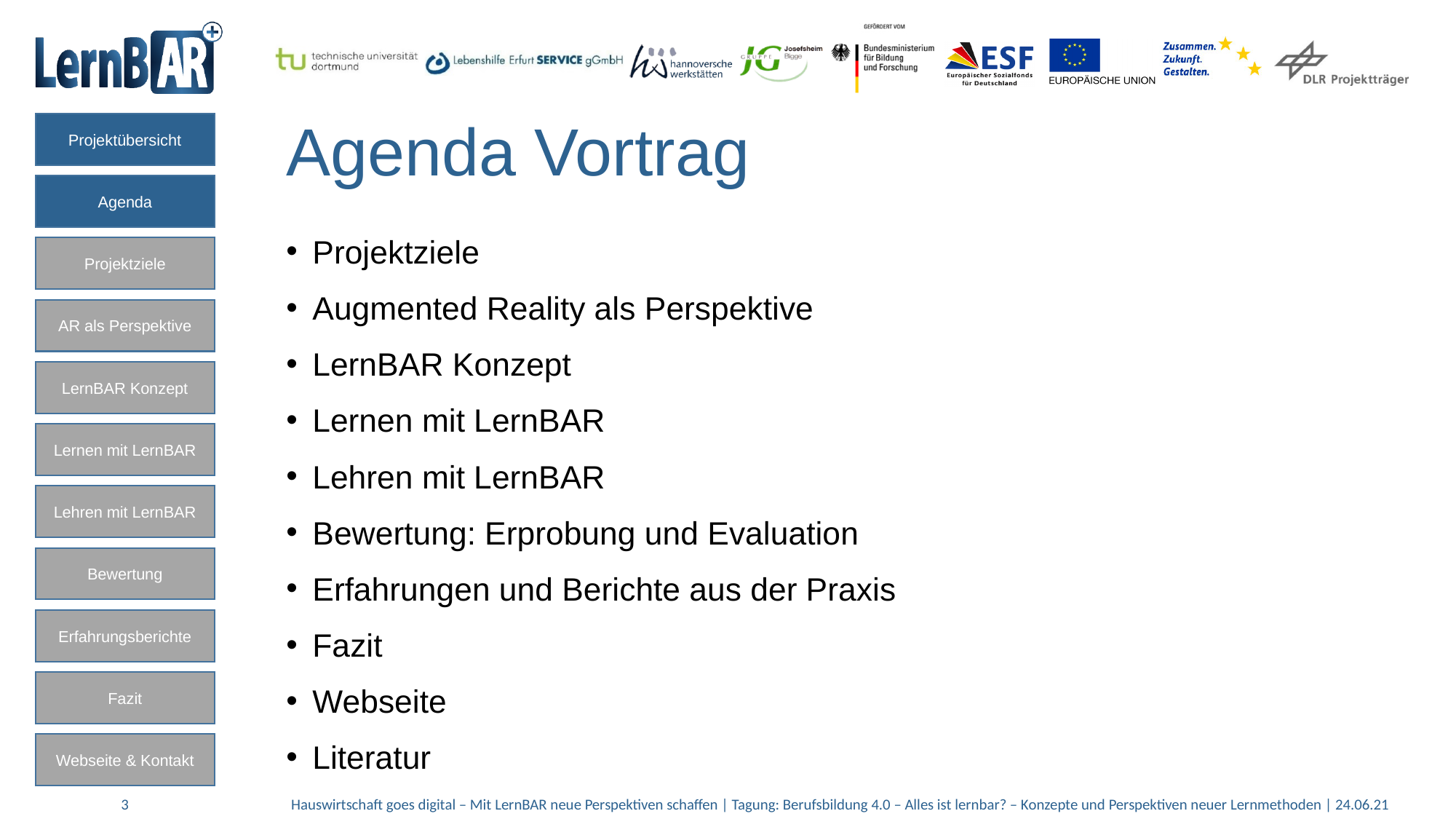

# Agenda Vortrag
Projektziele
Augmented Reality als Perspektive
LernBAR Konzept
Lernen mit LernBAR
Lehren mit LernBAR
Bewertung: Erprobung und Evaluation
Erfahrungen und Berichte aus der Praxis
Fazit
Webseite
Literatur